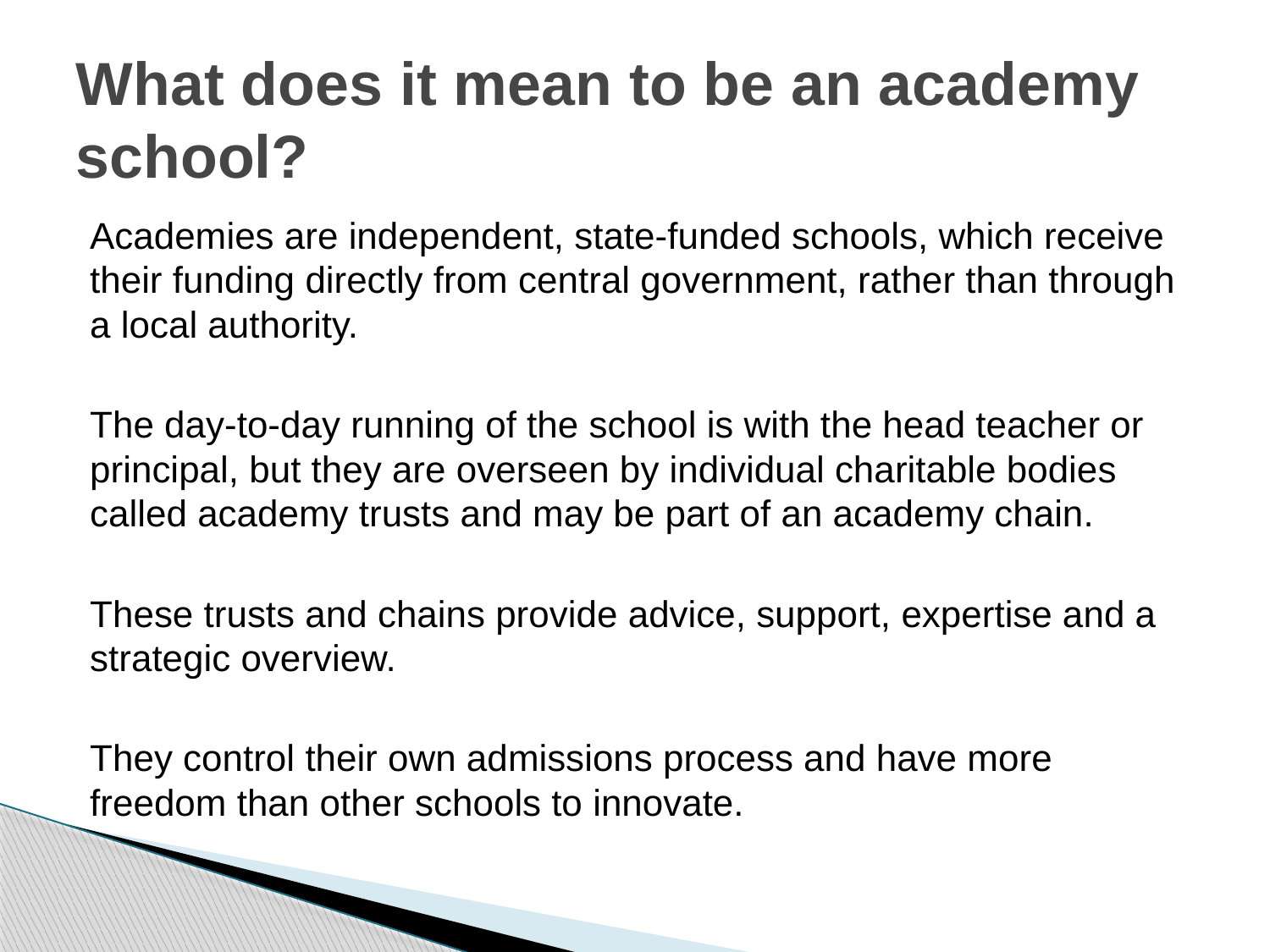

# What does it mean to be an academy school?
Academies are independent, state-funded schools, which receive their funding directly from central government, rather than through a local authority.

The day-to-day running of the school is with the head teacher or principal, but they are overseen by individual charitable bodies called academy trusts and may be part of an academy chain.

These trusts and chains provide advice, support, expertise and a strategic overview.

They control their own admissions process and have more freedom than other schools to innovate.